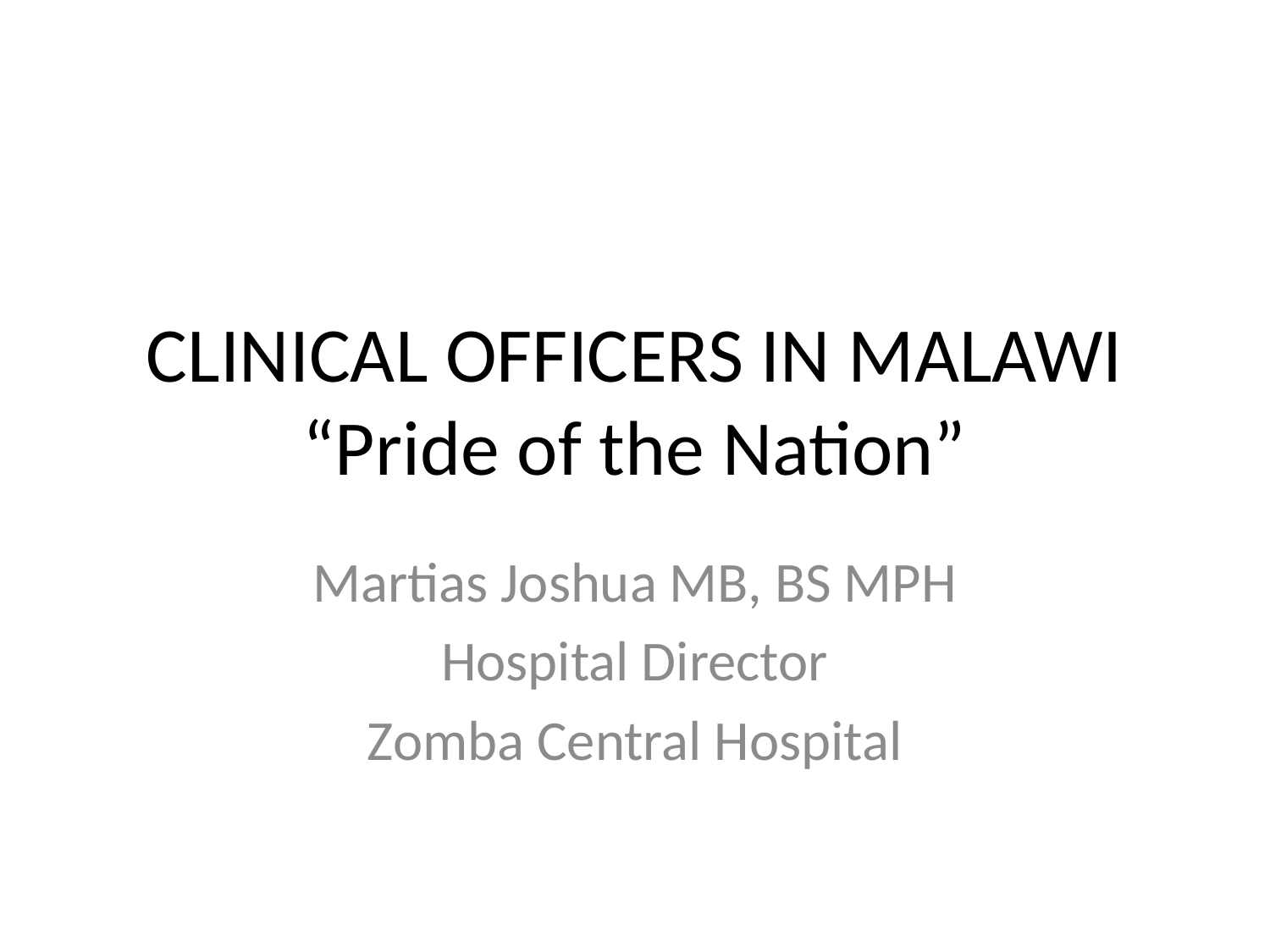

# CLINICAL OFFICERS IN MALAWI “Pride of the Nation”
Martias Joshua MB, BS MPH
Hospital Director
Zomba Central Hospital